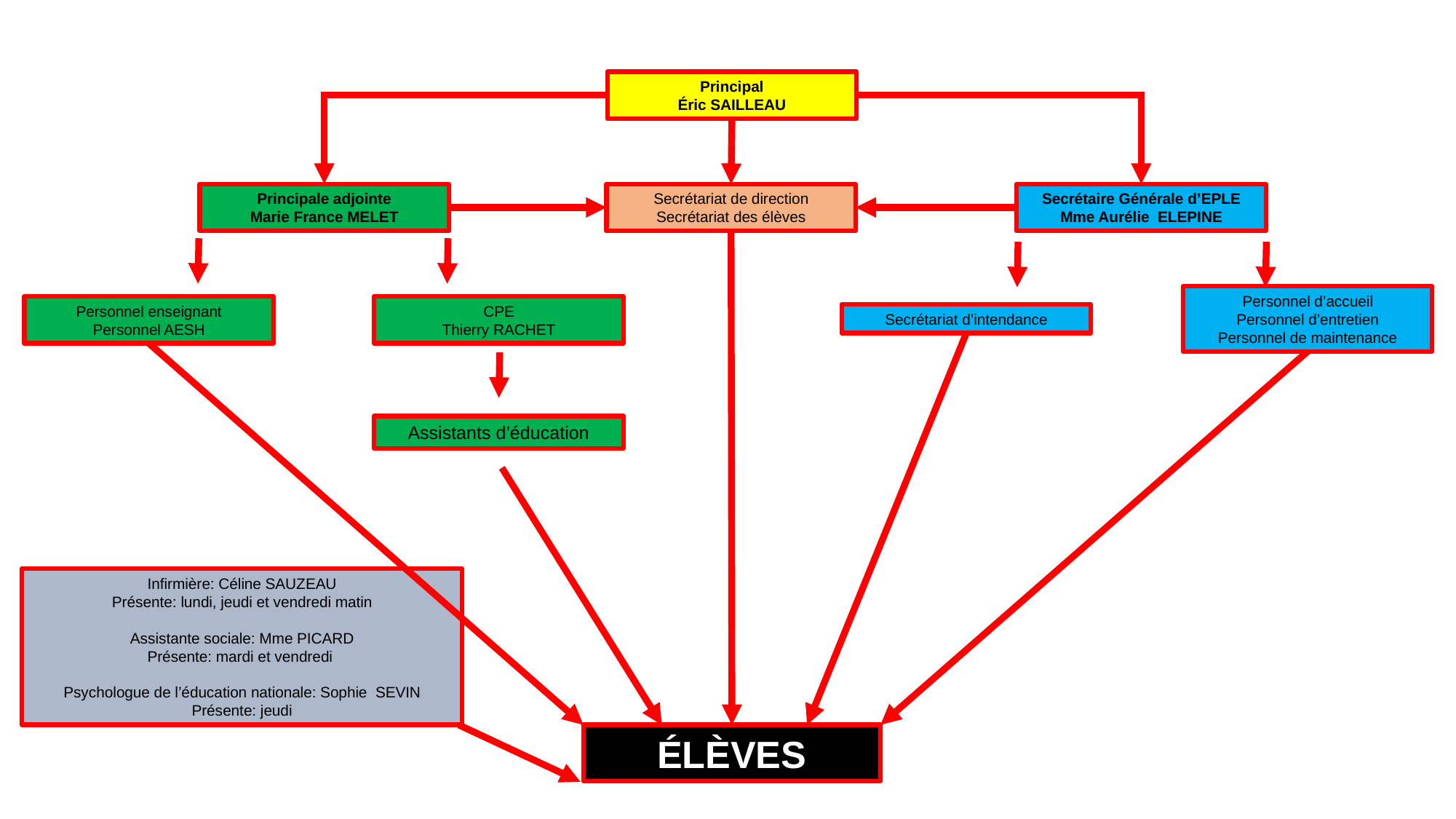

Principal
Éric SAILLEAU
Secrétariat de direction
Secrétariat des élèves
Principale adjointe
Marie France MELET
Secrétaire Générale d’EPLE
Mme Aurélie  ELEPINE
Secrétariat d’intendance
Personnel d’accueil
Personnel d’entretien
Personnel de maintenance
Personnel enseignant
Personnel AESH
CPE
Thierry RACHET
Assistants d’éducation
Infirmière: Céline SAUZEAU
Présente: lundi, jeudi et vendredi matin

Assistante sociale: Mme PICARD
Présente: mardi et vendredi

Psychologue de l’éducation nationale: Sophie  SEVIN
Présente: jeudi
ÉLÈVES